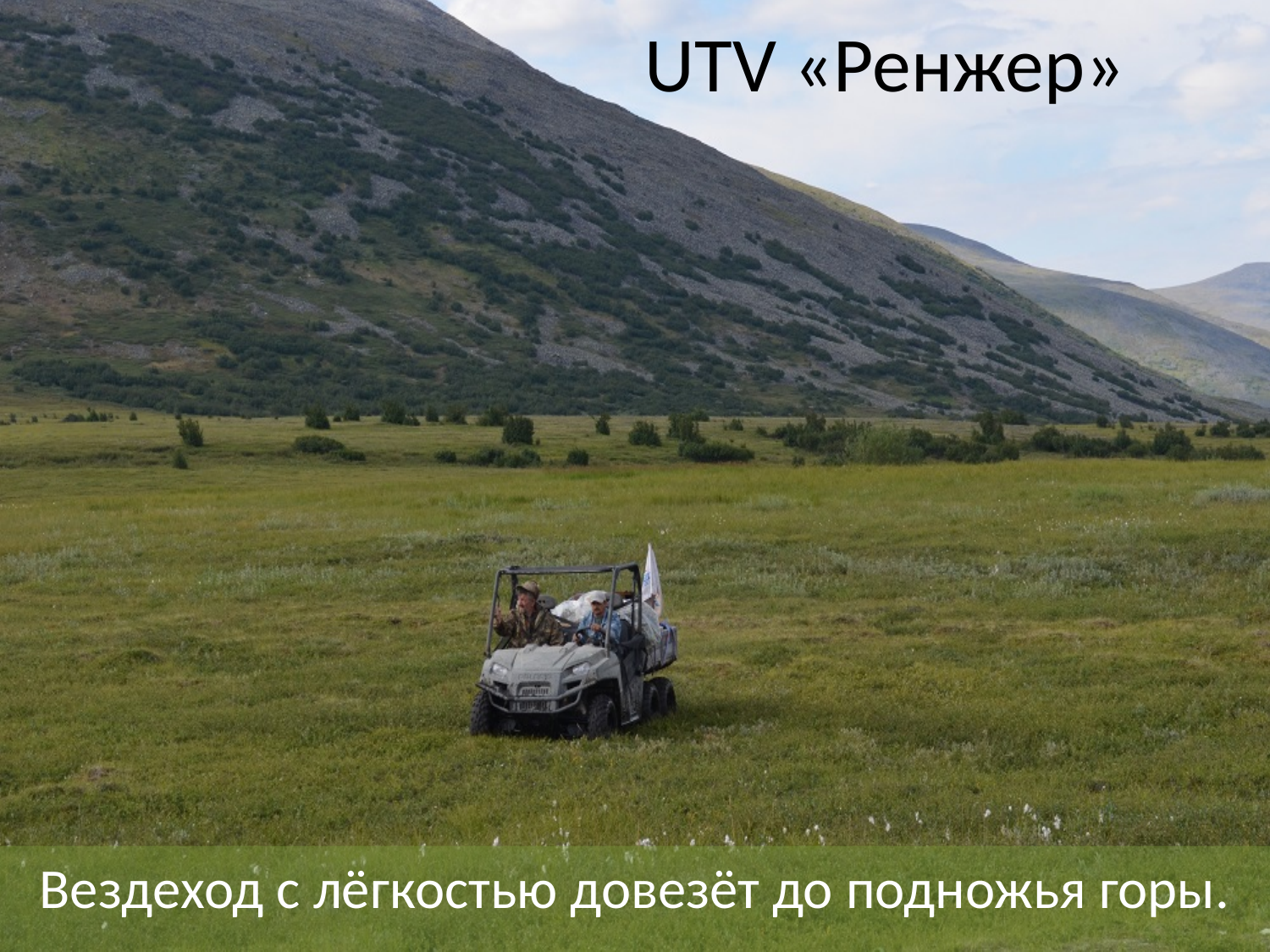

# UTV «Ренжер»
Вездеход с лёгкостью довезёт до подножья горы.